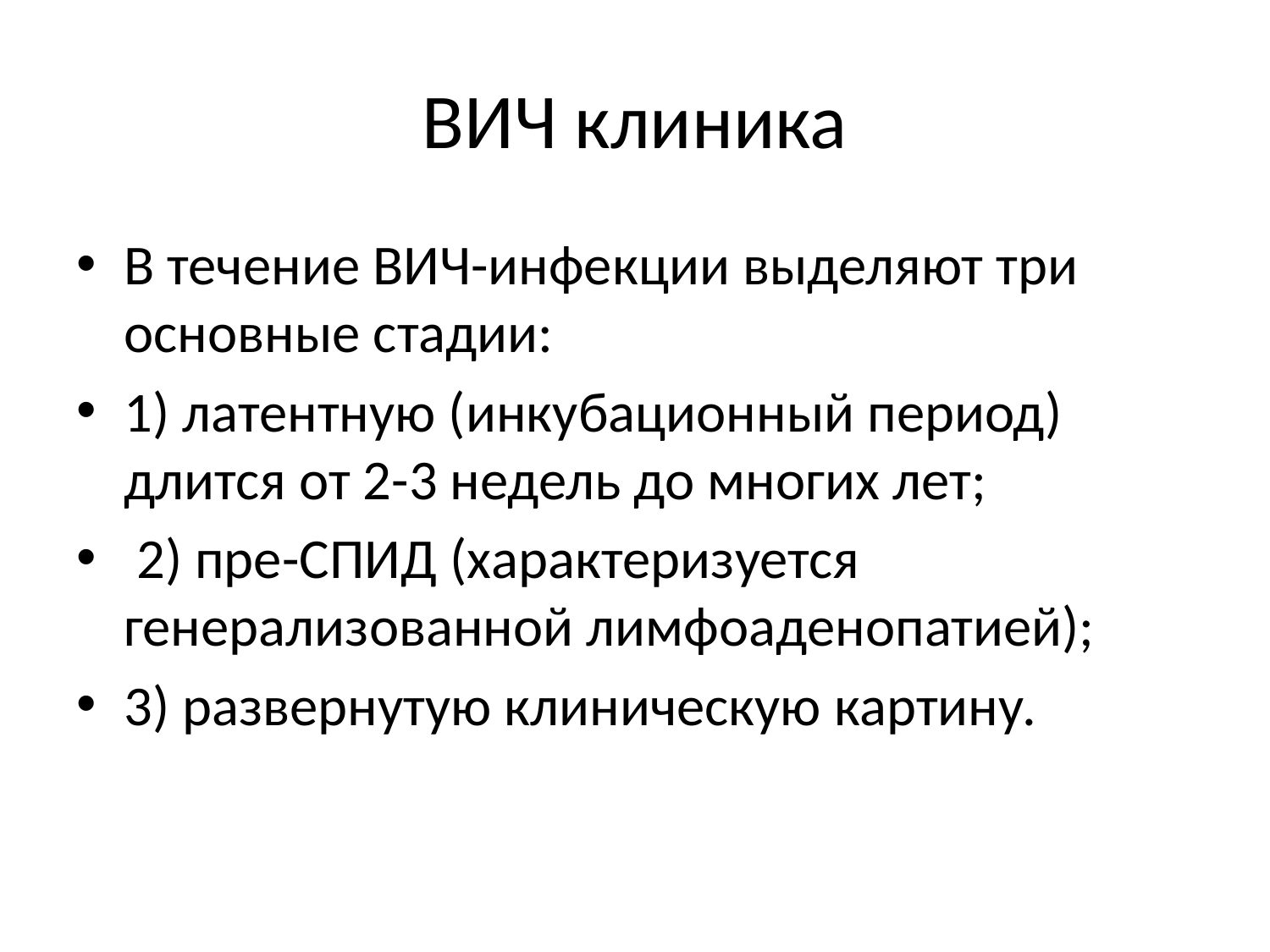

# ВИЧ клиника
В течение ВИЧ-инфекции выделяют три основные стадии:
1) латентную (инкубационный период) длится от 2-3 недель до многих лет;
 2) пре-СПИД (характеризуется генерализованной лимфоаденопатией);
3) развернутую клиническую картину.